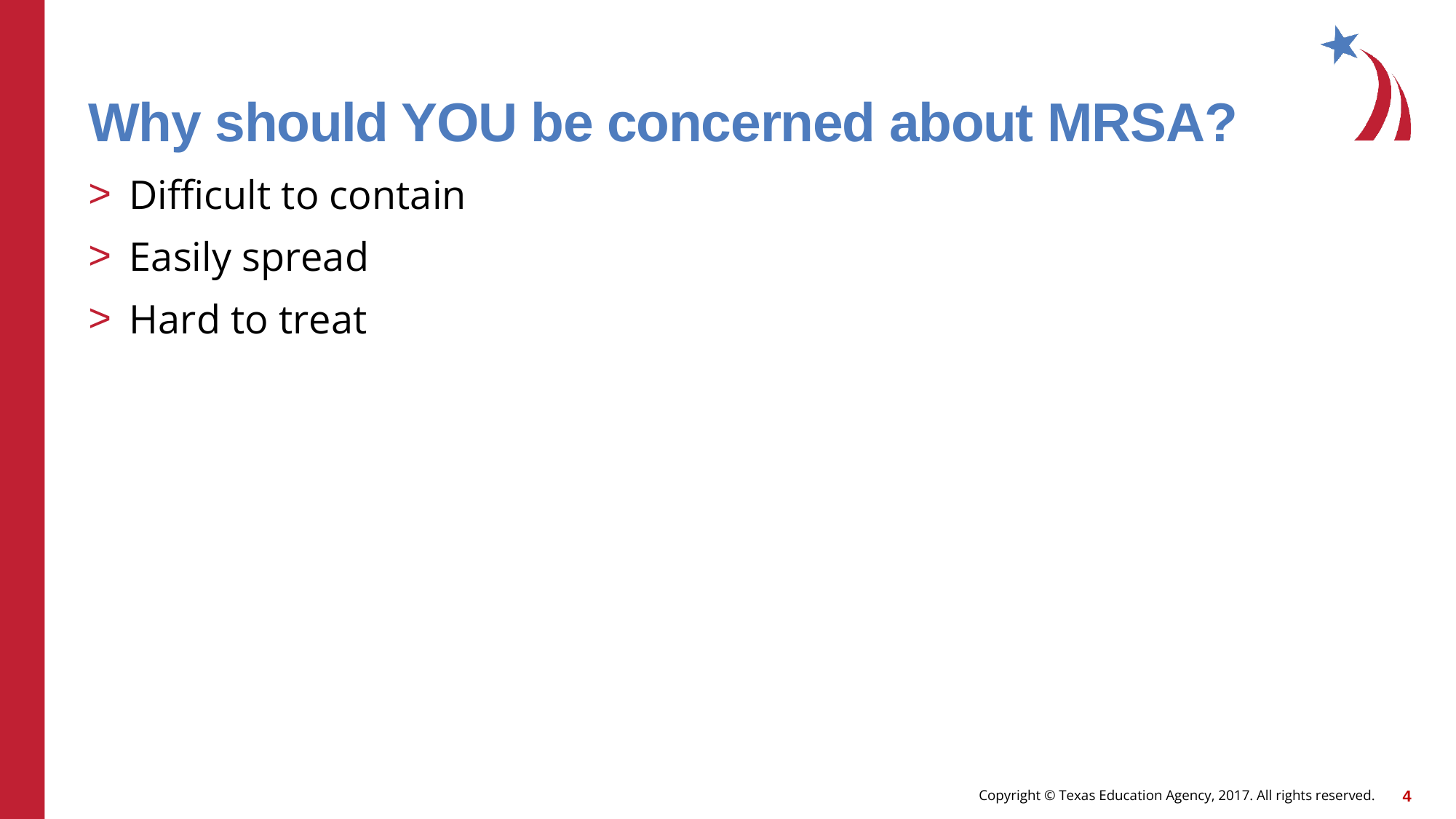

# Why should YOU be concerned about MRSA?
Difficult to contain
Easily spread
Hard to treat